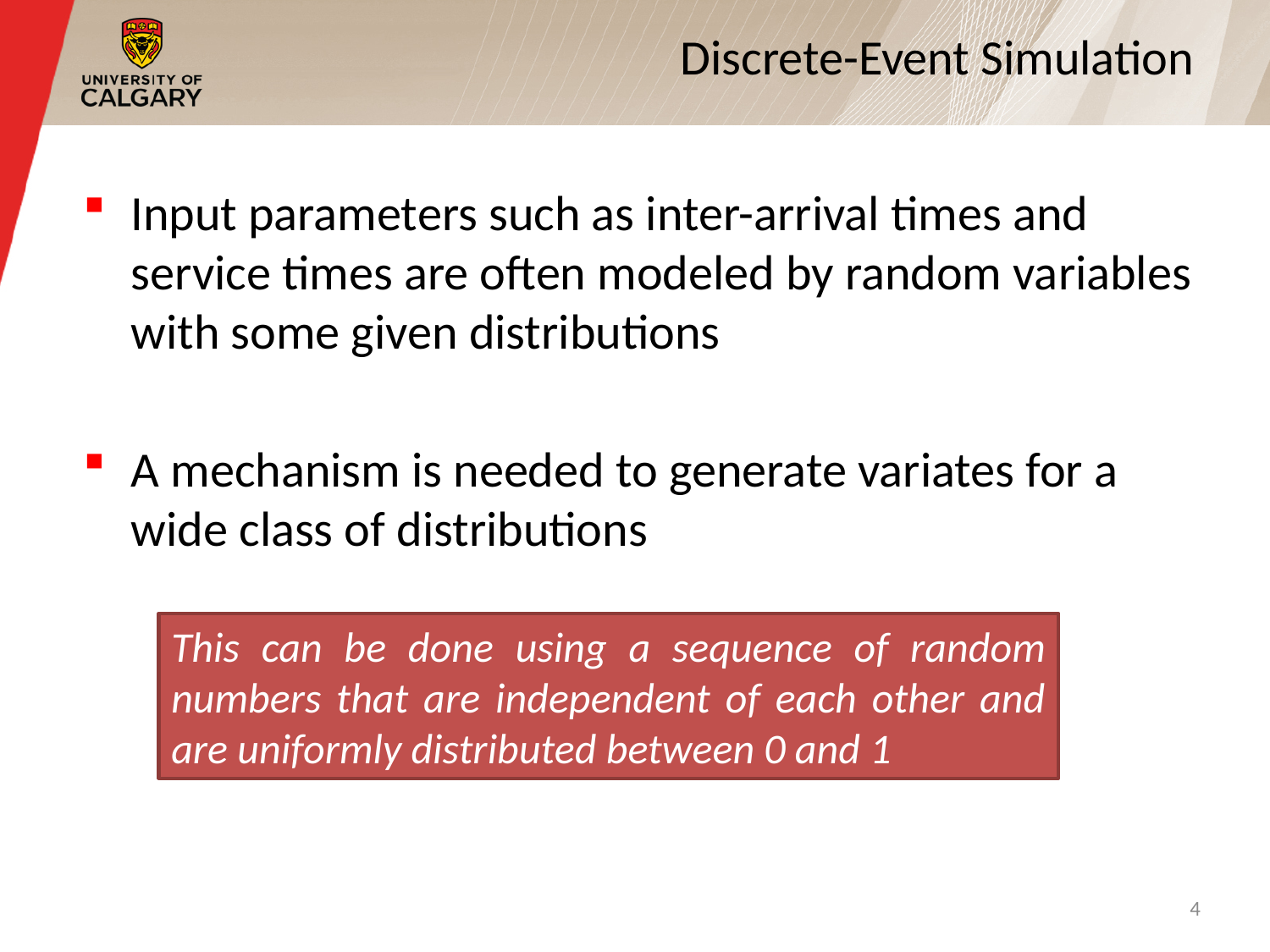

# Discrete-Event Simulation
Input parameters such as inter-arrival times and service times are often modeled by random variables with some given distributions

A mechanism is needed to generate variates for a wide class of distributions

This can be done using a sequence of random numbers that are independent of each other and are uniformly distributed between 0 and 1
4